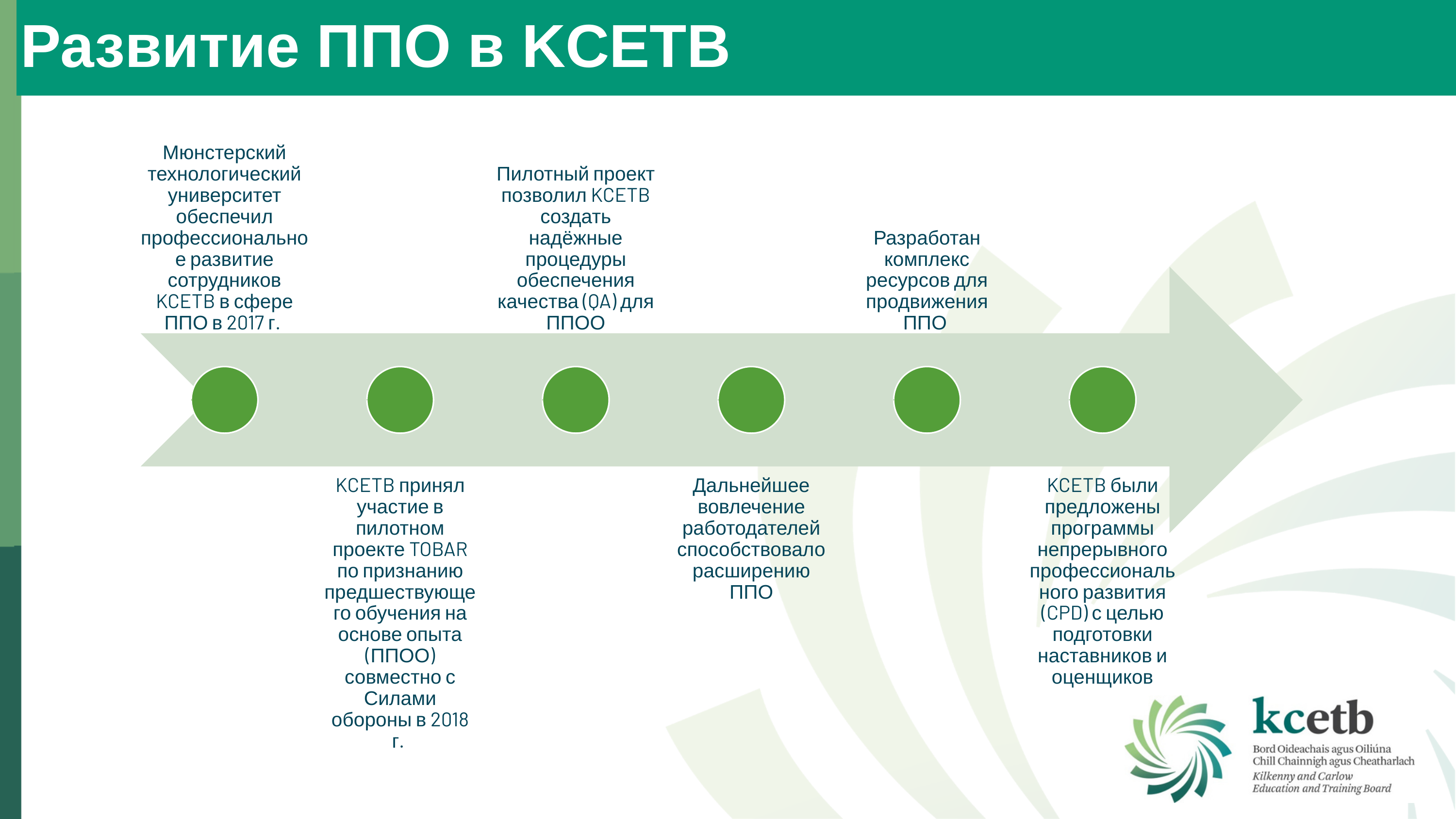

Развитие ППО в KCETB

Мюнстерский технологический университет обеспечил профессиональное развитие сотрудников KCETB в сфере ППО в 2017 г.

Пилотный проект позволил KCETB создать надёжные процедуры обеспечения качества (QA) для ППОО

Разработан комплекс ресурсов для продвижения ППО

KCETB принял участие в пилотном проекте TOBAR по признанию предшествующего обучения на основе опыта (ППОО) совместно с Силами обороны в 2018 г.
Дальнейшее вовлечение работодателей способствовало расширению ППО
KCETB были предложены программы непрерывного профессионального развития (CPD) с целью подготовки наставников и оценщиков